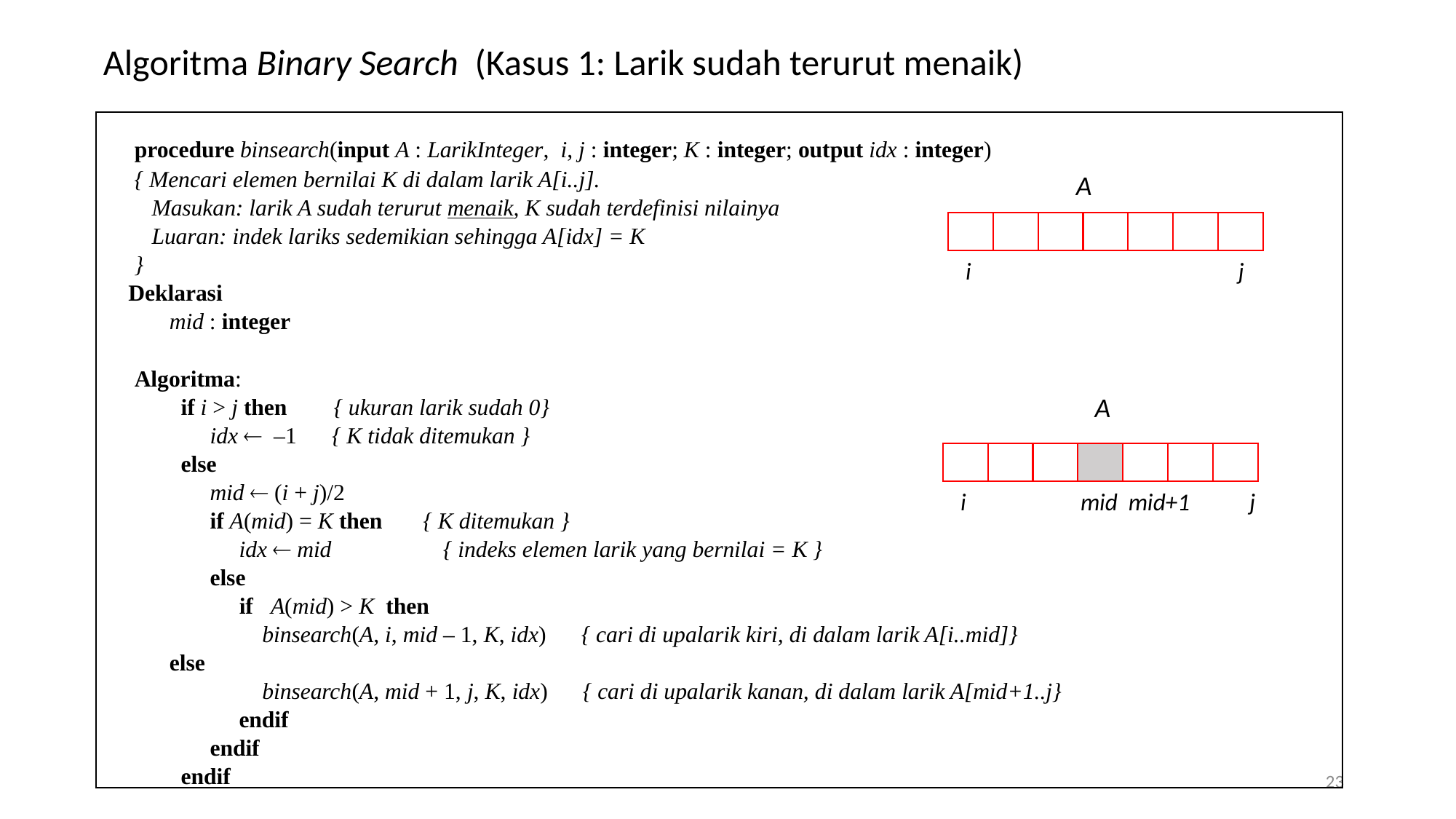

Algoritma Binary Search  (Kasus 1: Larik sudah terurut menaik)

	procedure binsearch(input A : LarikInteger,  i, j : integer; K : integer; output idx : integer)
    { Mencari elemen bernilai K di dalam larik A[i..j].
       Masukan: larik A sudah terurut menaik, K sudah terdefinisi nilainya
       Luaran: indek lariks sedemikian sehingga A[idx] = K
    }
   Deklarasi
	      mid : integer

	Algoritma:
            if i > j then        { ukuran larik sudah 0}
                 idx ←  –1      { K tidak ditemukan }
            else
                 mid ← (i + j)/2
                 if A(mid) = K then       { K ditemukan }
                      idx ← mid	        { indeks elemen larik yang bernilai = K }
                 else
	                  if   A(mid) > K  then
                          binsearch(A, i, mid – 1, K, idx)      { cari di upalarik kiri, di dalam larik A[i..mid]}
		      else
                          binsearch(A, mid + 1, j, K, idx)      { cari di upalarik kanan, di dalam larik A[mid+1..j}
                      endif
                 endif
            endif
A

 i                                                 j
A

 i                     mid  mid+1           j
23